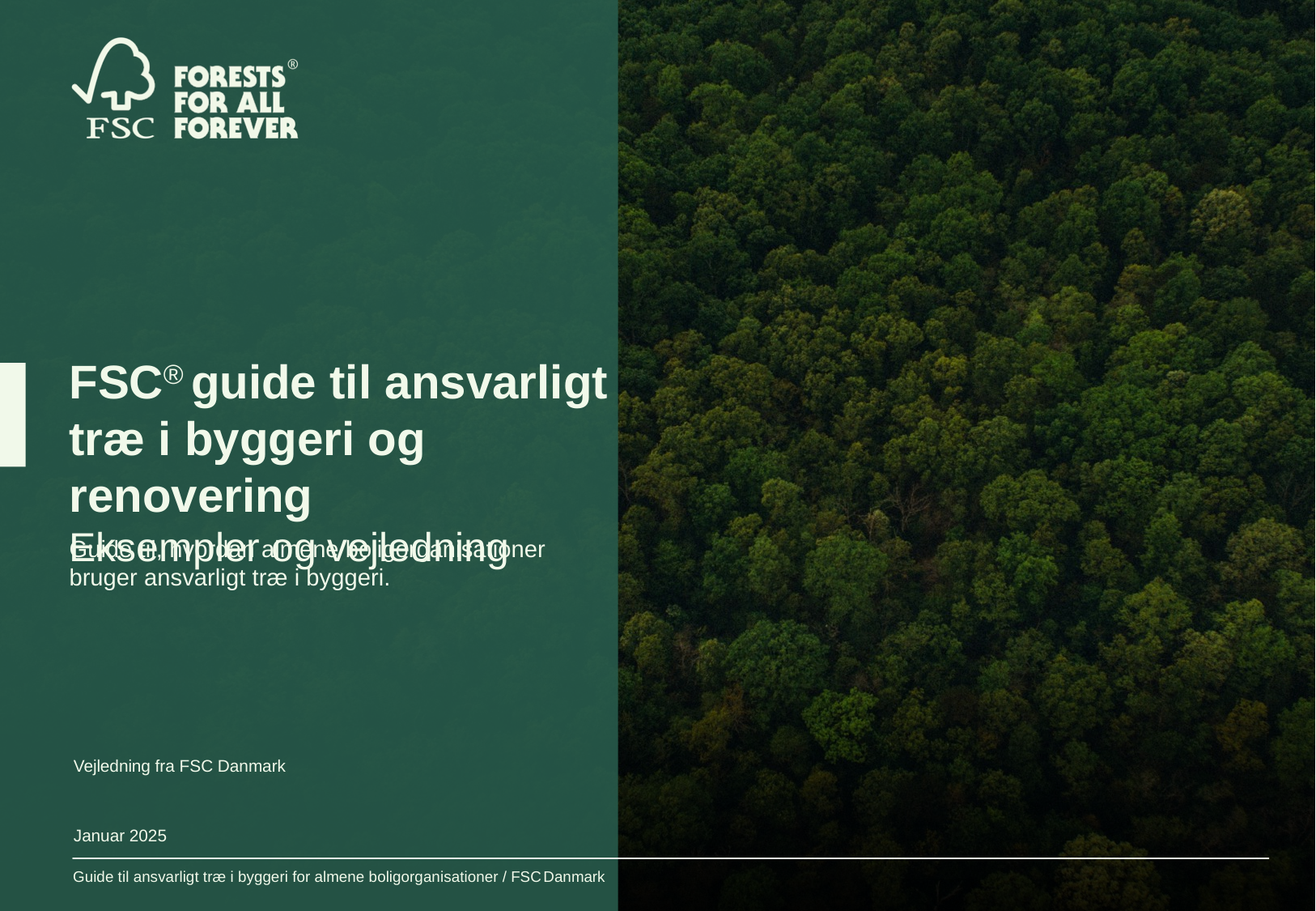

# FSC® guide til ansvarligt træ i byggeri og renovering Eksempler og vejledning

Guide til, hvordan almene boligorganisationer bruger ansvarligt træ i byggeri.
Vejledning fra FSC Danmark
Januar 2025